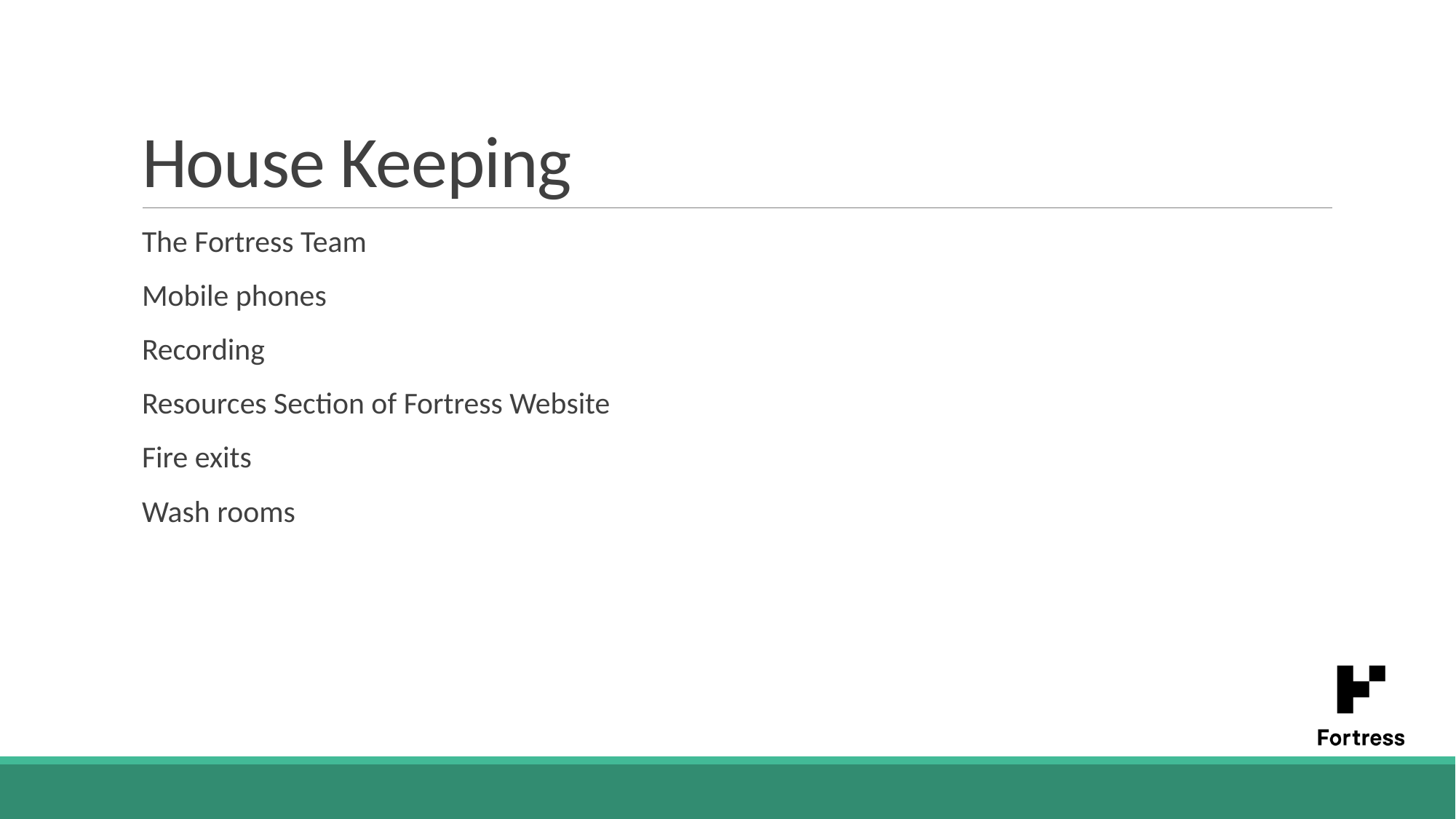

# House Keeping
The Fortress Team
Mobile phones
Recording
Resources Section of Fortress Website
Fire exits
Wash rooms